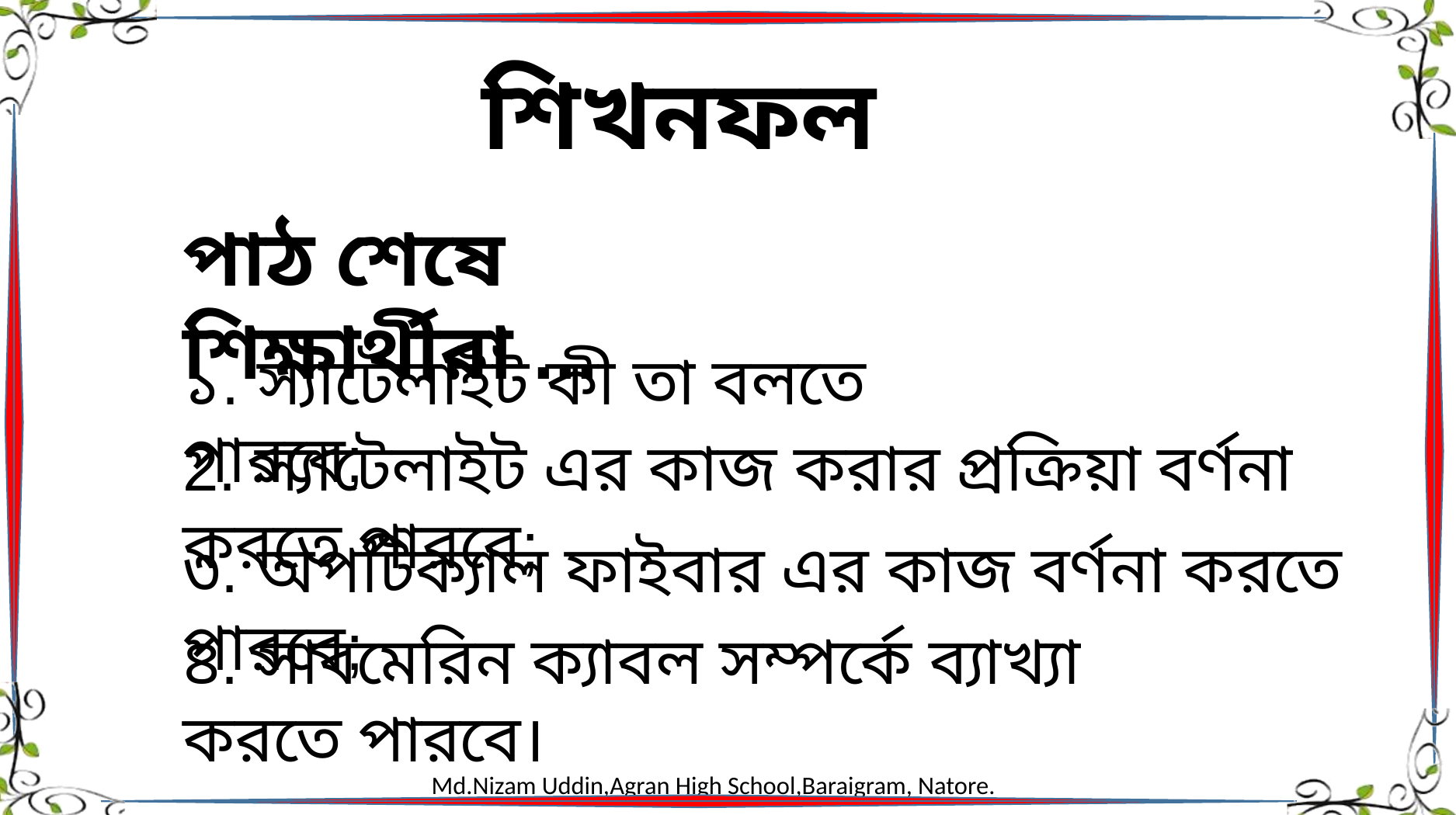

শিখনফল
পাঠ শেষে শিক্ষার্থীরা ...
১. স্যাটেলাইট কী তা বলতে পারবে;
2. স্যাটেলাইট এর কাজ করার প্রক্রিয়া বর্ণনা করতে পারবে;
৩. অপটিক্যাল ফাইবার এর কাজ বর্ণনা করতে পারবে;
৪. সাবমেরিন ক্যাবল সম্পর্কে ব্যাখ্যা করতে পারবে।